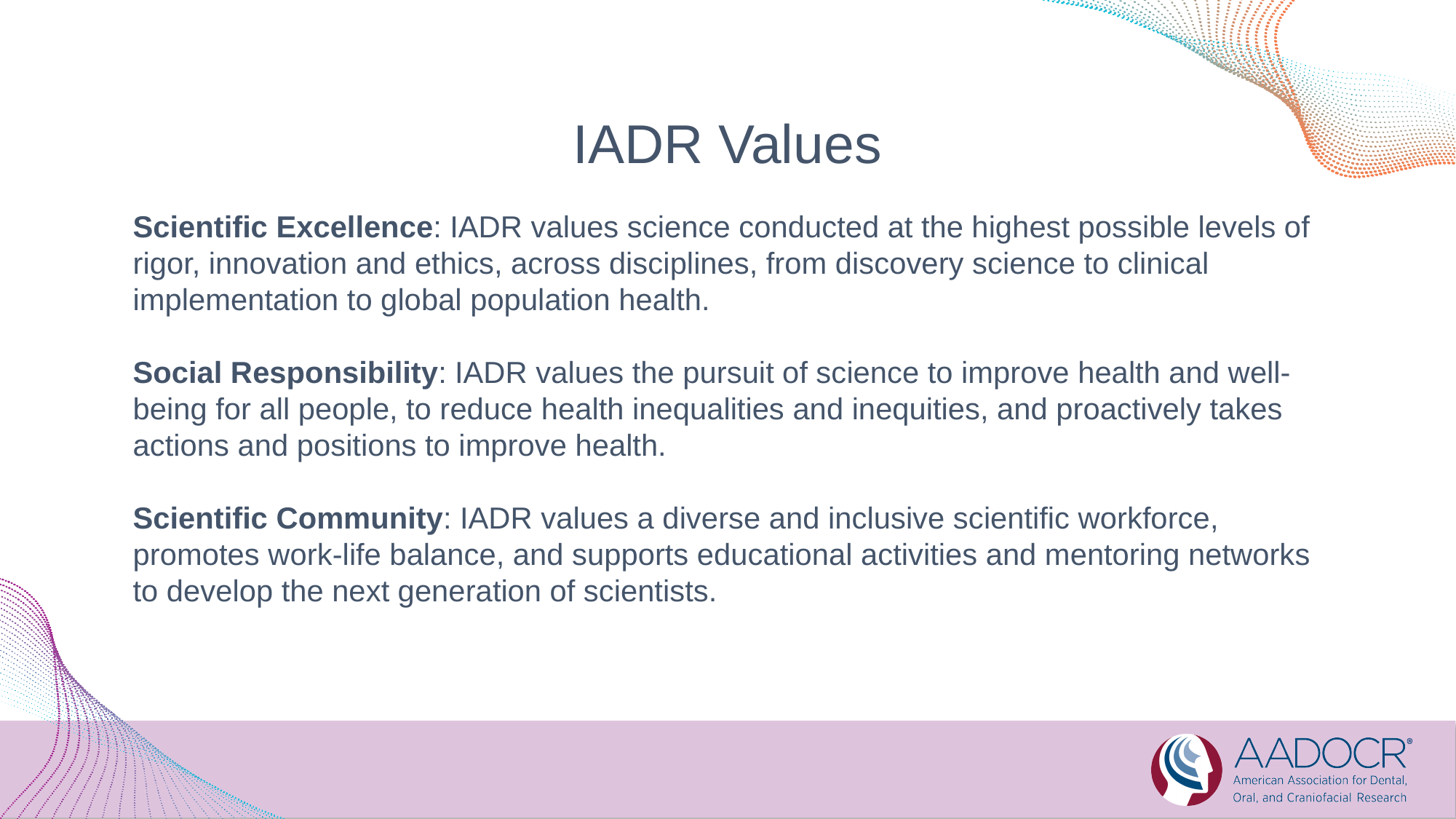

IADR Values

Scientific Excellence: IADR values science conducted at the highest possible levels of rigor, innovation and ethics, across disciplines, from discovery science to clinical implementation to global population health.

Social Responsibility: IADR values the pursuit of science to improve health and well-being for all people, to reduce health inequalities and inequities, and proactively takes actions and positions to improve health.

Scientific Community: IADR values a diverse and inclusive scientific workforce, promotes work-life balance, and supports educational activities and mentoring networks to develop the next generation of scientists.